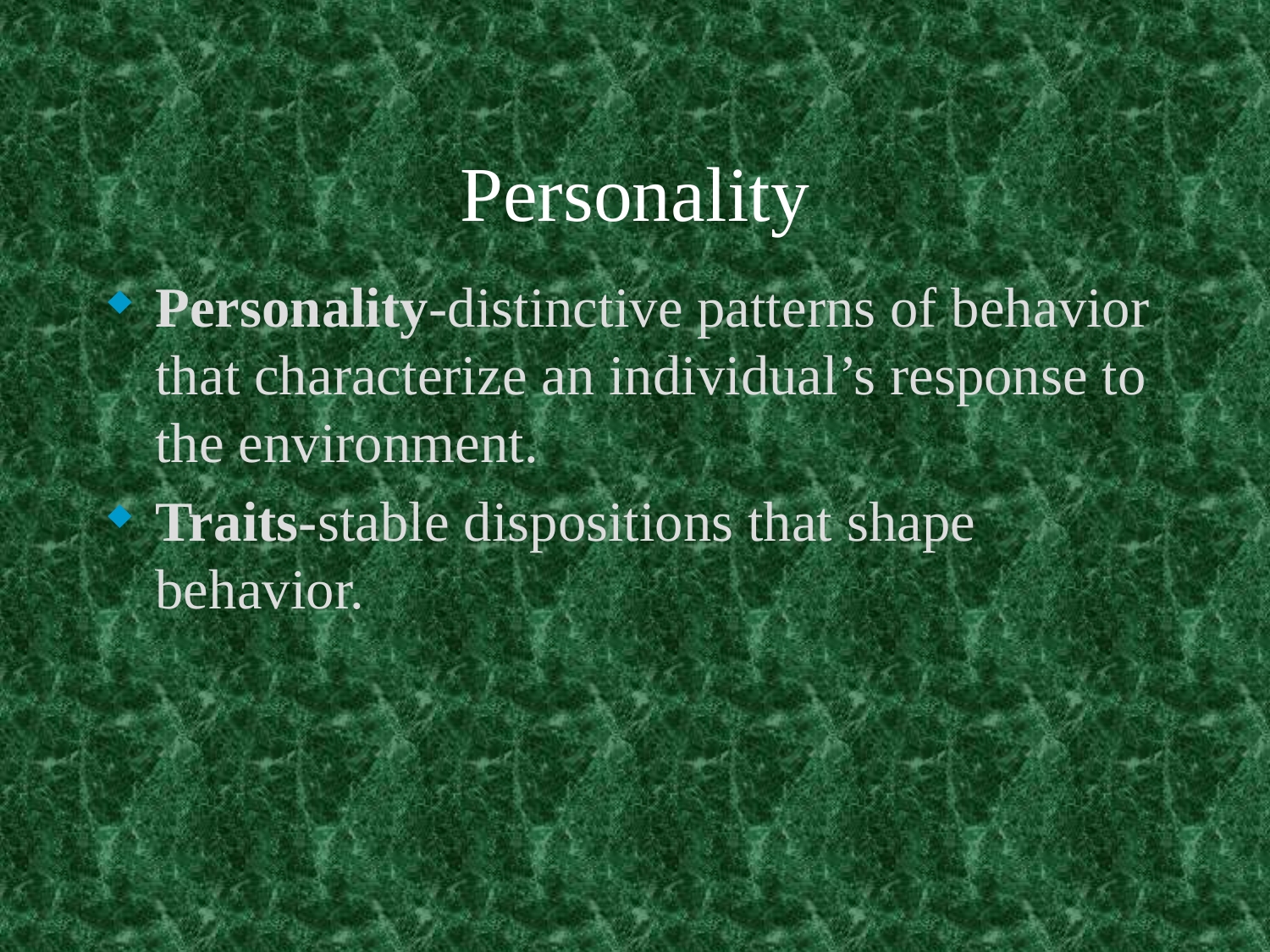

# Personality
Personality-distinctive patterns of behavior that characterize an individual’s response to the environment.
Traits-stable dispositions that shape behavior.